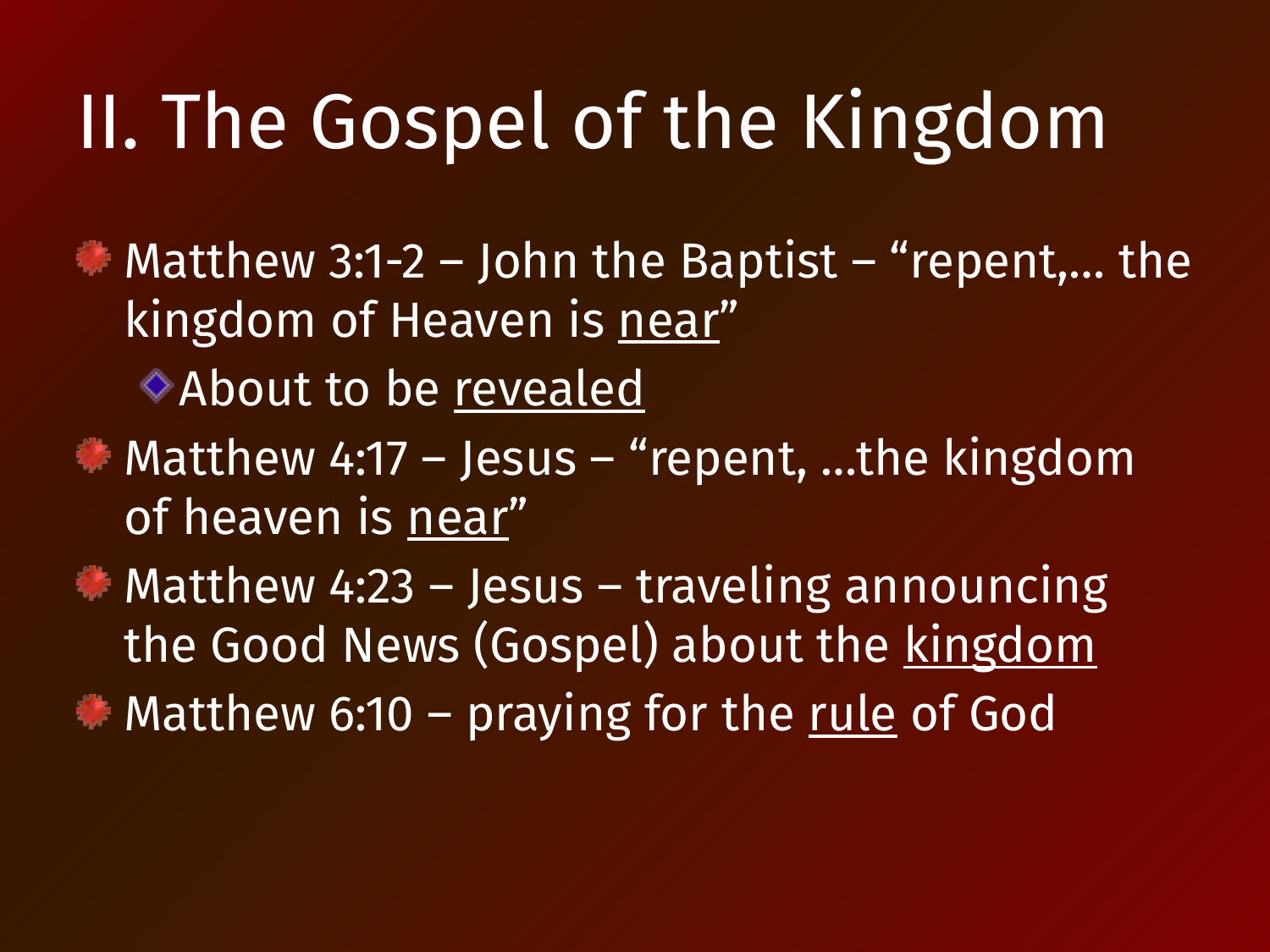

# II. The Gospel of the Kingdom
Matthew 3:1-2 – John the Baptist – “repent,… the kingdom of Heaven is near”
About to be revealed
Matthew 4:17 – Jesus – “repent, …the kingdom of heaven is near”
Matthew 4:23 – Jesus – traveling announcing the Good News (Gospel) about the kingdom
Matthew 6:10 – praying for the rule of God